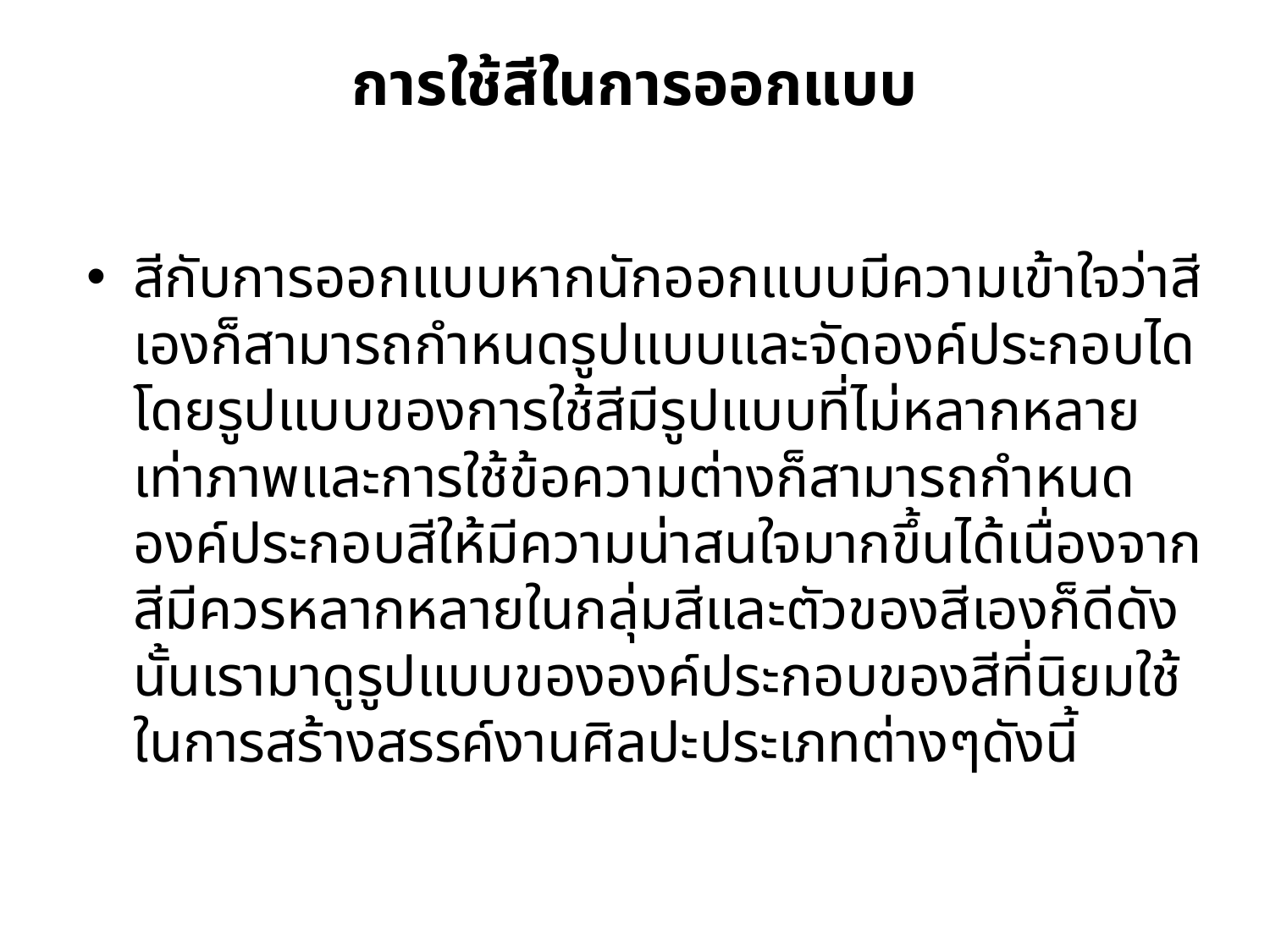

# การใช้สีในการออกแบบ

สีกับการออกแบบหากนักออกแบบมีความเข้าใจว่าสีเองก็สามารถกำหนดรูปแบบและจัดองค์ประกอบไดโดยรูปแบบของการใช้สีมีรูปแบบที่ไม่หลากหลายเท่าภาพและการใช้ข้อความต่างก็สามารถกำหนดองค์ประกอบสีให้มีความน่าสนใจมากขึ้นได้เนื่องจากสีมีควรหลากหลายในกลุ่มสีและตัวของสีเองก็ดีดังนั้นเรามาดูรูปแบบขององค์ประกอบของสีที่นิยมใช้ในการสร้างสรรค์งานศิลปะประเภทต่างๆดังนี้